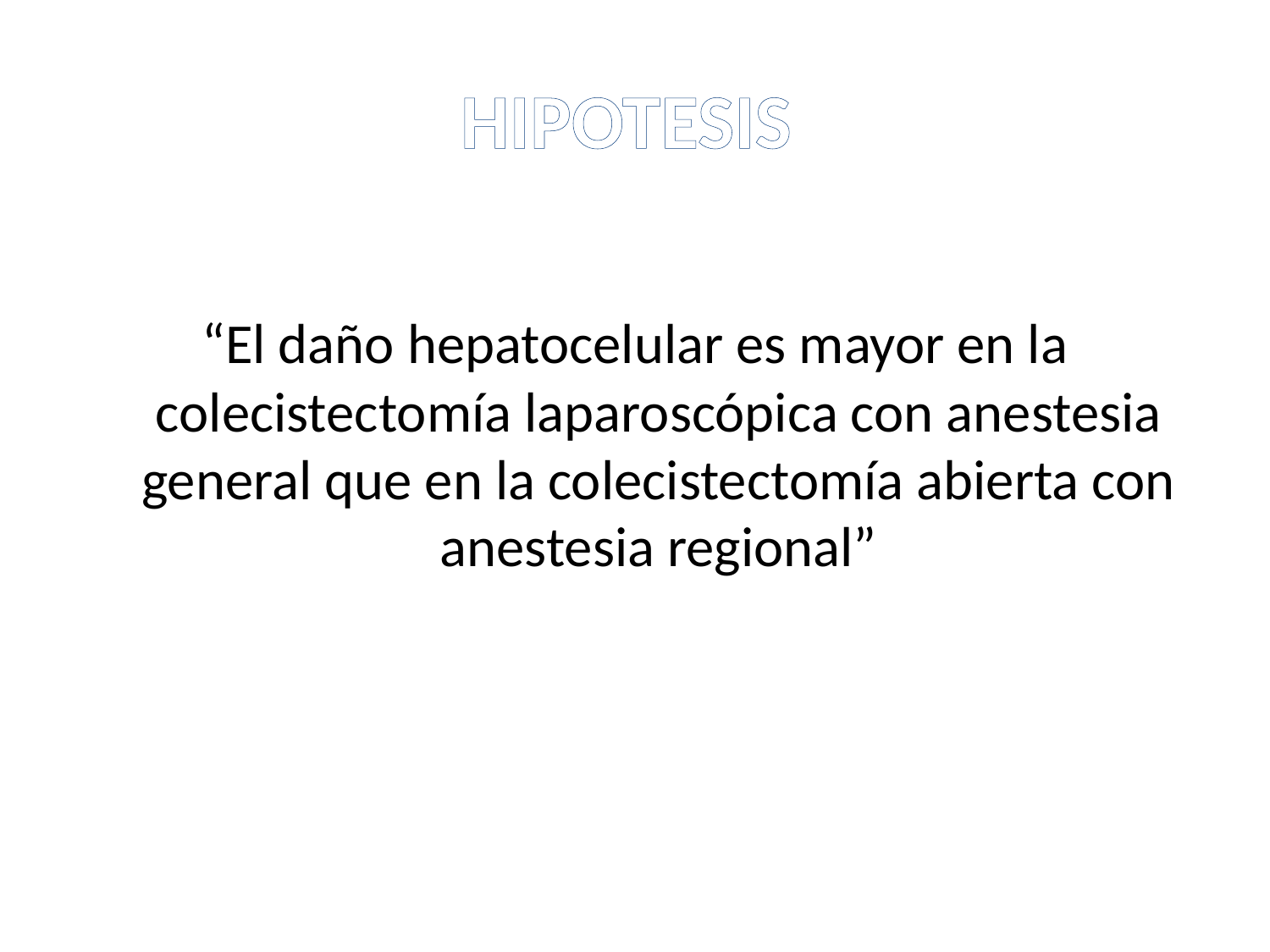

# HIPOTESIS

“El daño hepatocelular es mayor en la colecistectomía laparoscópica con anestesia general que en la colecistectomía abierta con anestesia regional”